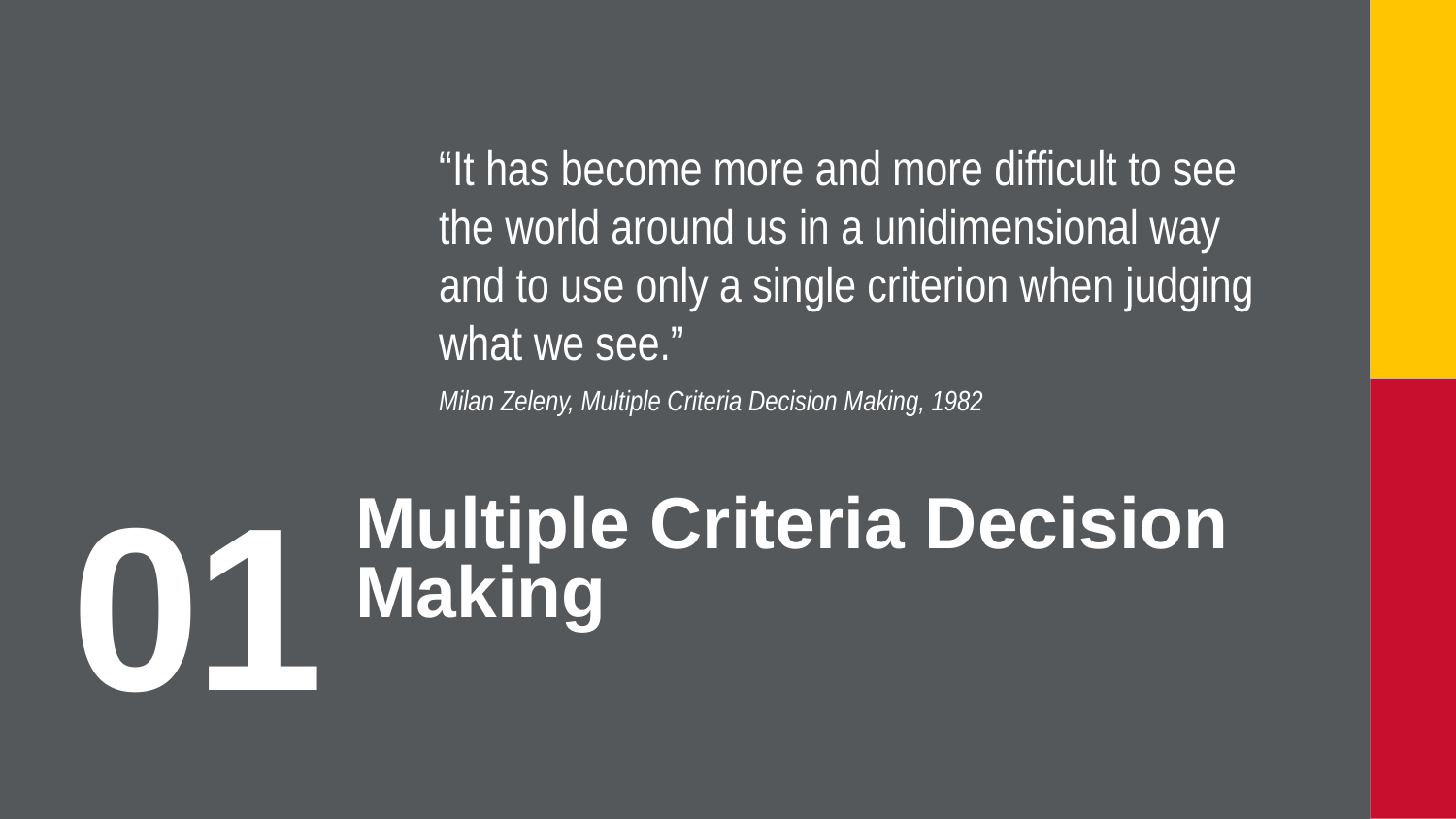

“It has become more and more difficult to see the world around us in a unidimensional way and to use only a single criterion when judging what we see.”
Milan Zeleny, Multiple Criteria Decision Making, 1982
01
Multiple Criteria Decision Making